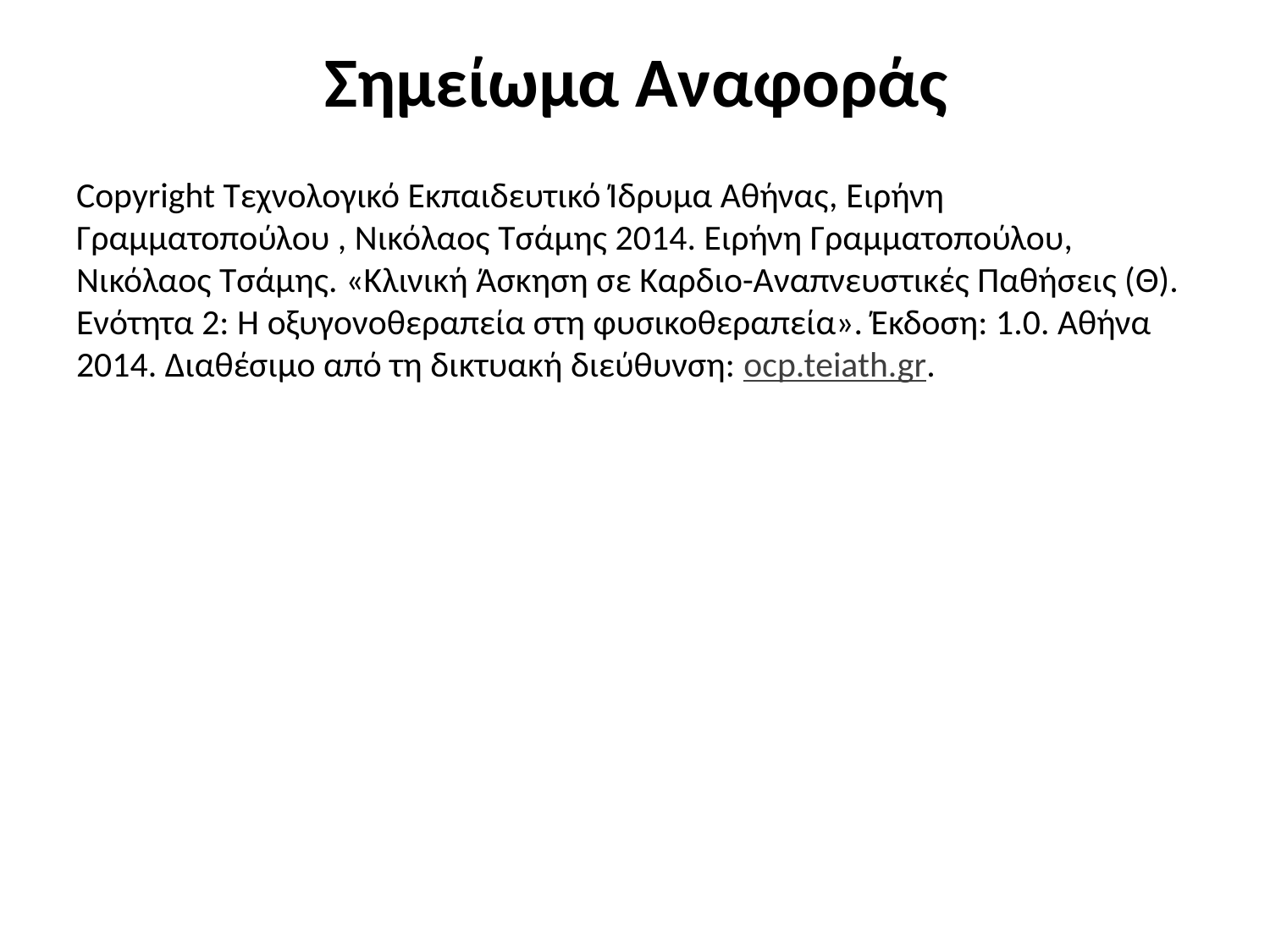

# Σημείωμα Αναφοράς
Copyright Τεχνολογικό Εκπαιδευτικό Ίδρυμα Αθήνας, Ειρήνη Γραμματοπούλου , Νικόλαος Τσάμης 2014. Ειρήνη Γραμματοπούλου, Νικόλαος Τσάμης. «Κλινική Άσκηση σε Καρδιο-Αναπνευστικές Παθήσεις (Θ). Ενότητα 2: H οξυγονοθεραπεία στη φυσικοθεραπεία». Έκδοση: 1.0. Αθήνα 2014. Διαθέσιμο από τη δικτυακή διεύθυνση: ocp.teiath.gr.